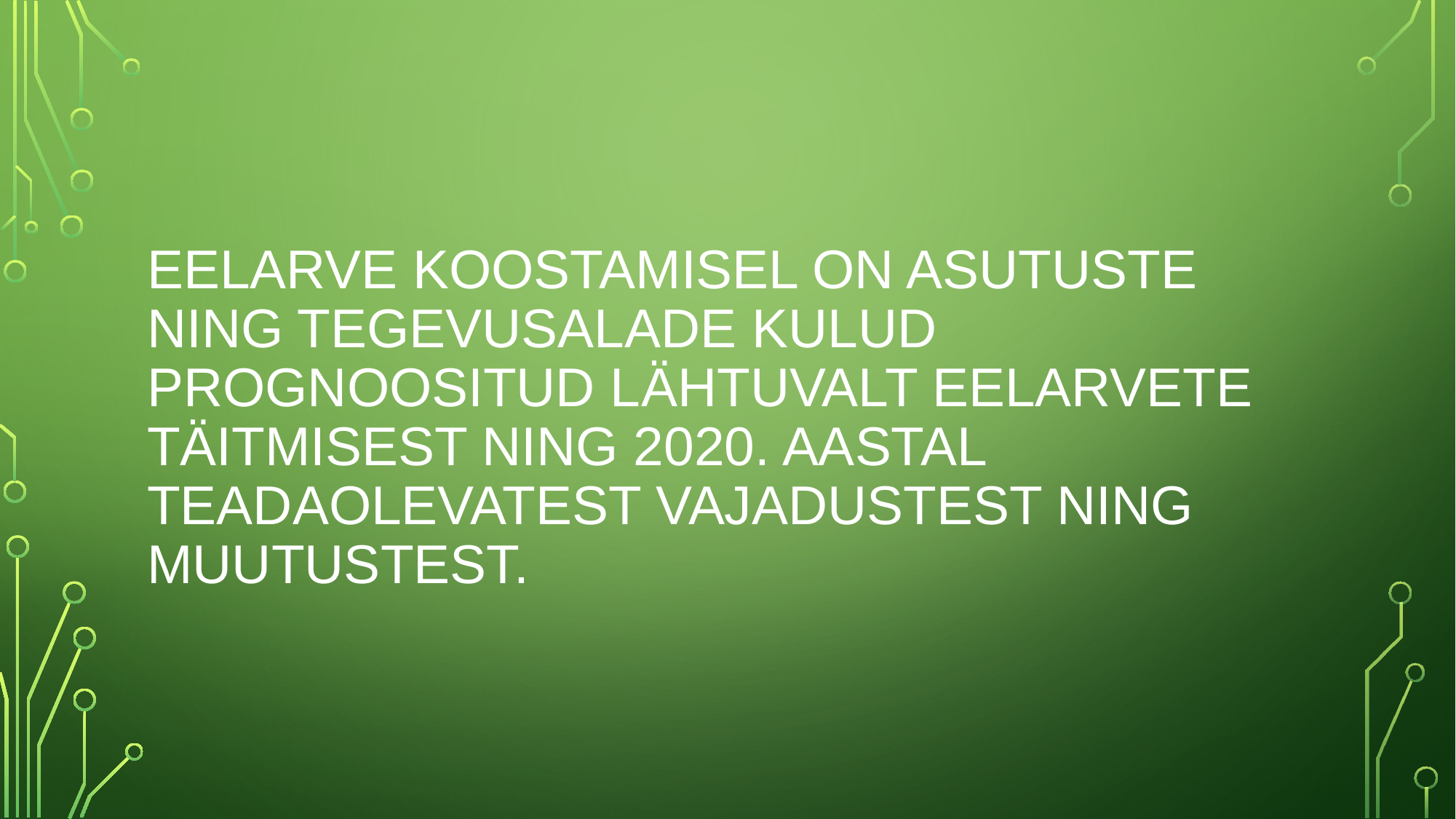

# Eelarve koostamisel on asutuste ning tegevusalade kulud prognoositud lähtuvalt eelarvete täitmisest ning 2020. aastal teadaolevatest vajadustest ning muutustest.